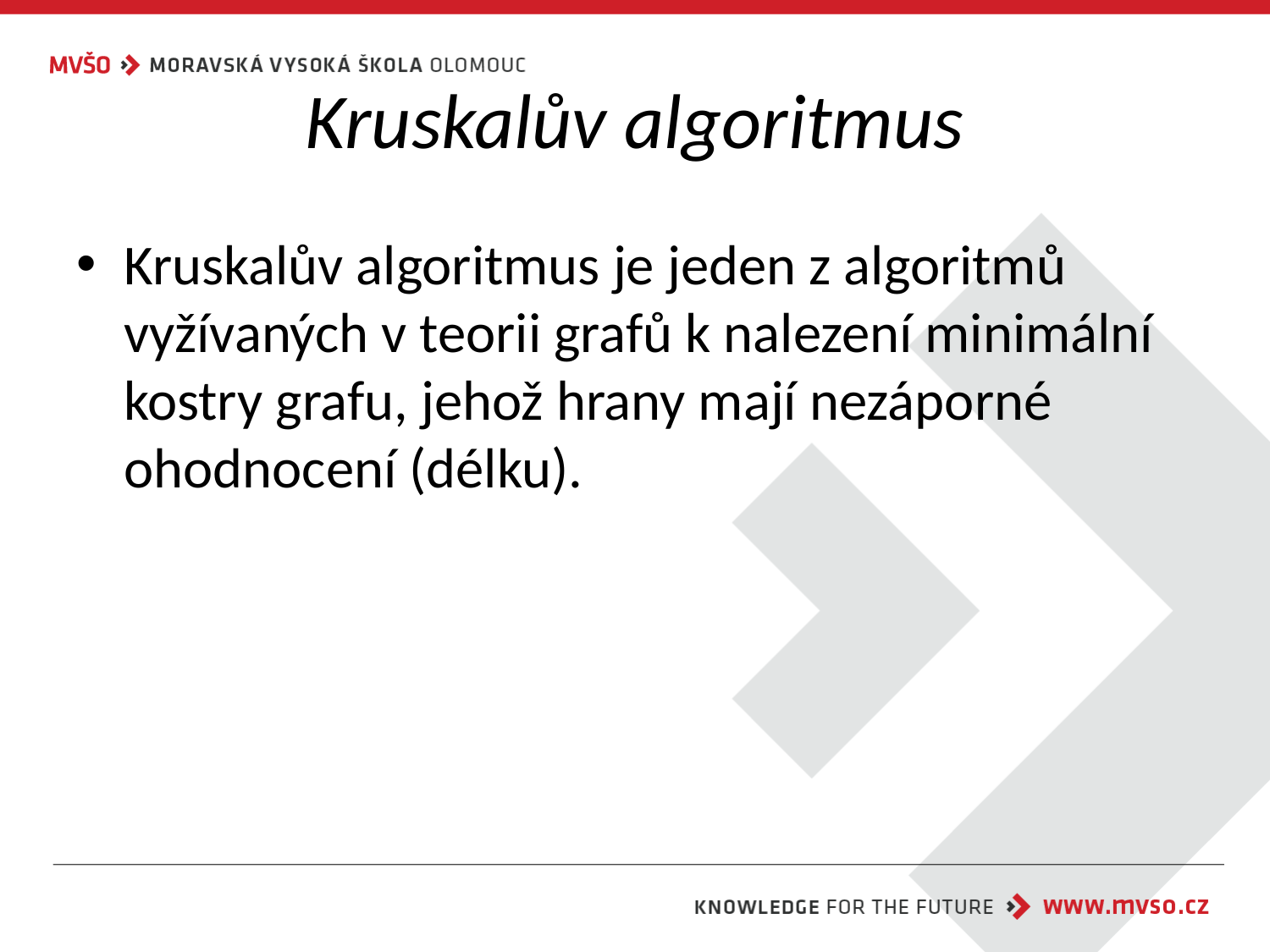

# Kruskalův algoritmus
Kruskalův algoritmus je jeden z algoritmů vyžívaných v teorii grafů k nalezení minimální kostry grafu, jehož hrany mají nezáporné ohodnocení (délku).